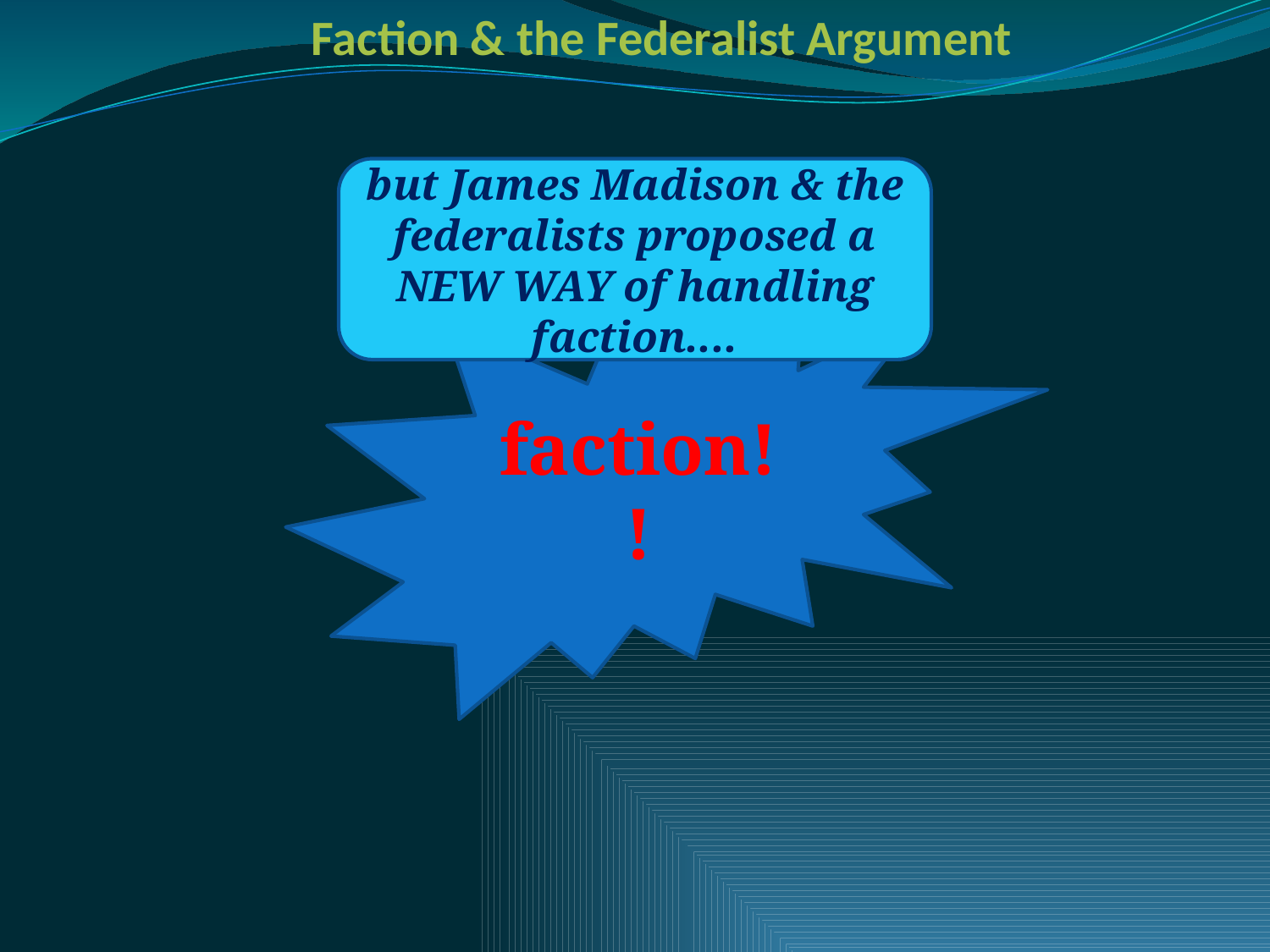

Faction & the Federalist Argument
but James Madison & the federalists proposed a NEW WAY of handling faction....
faction!!